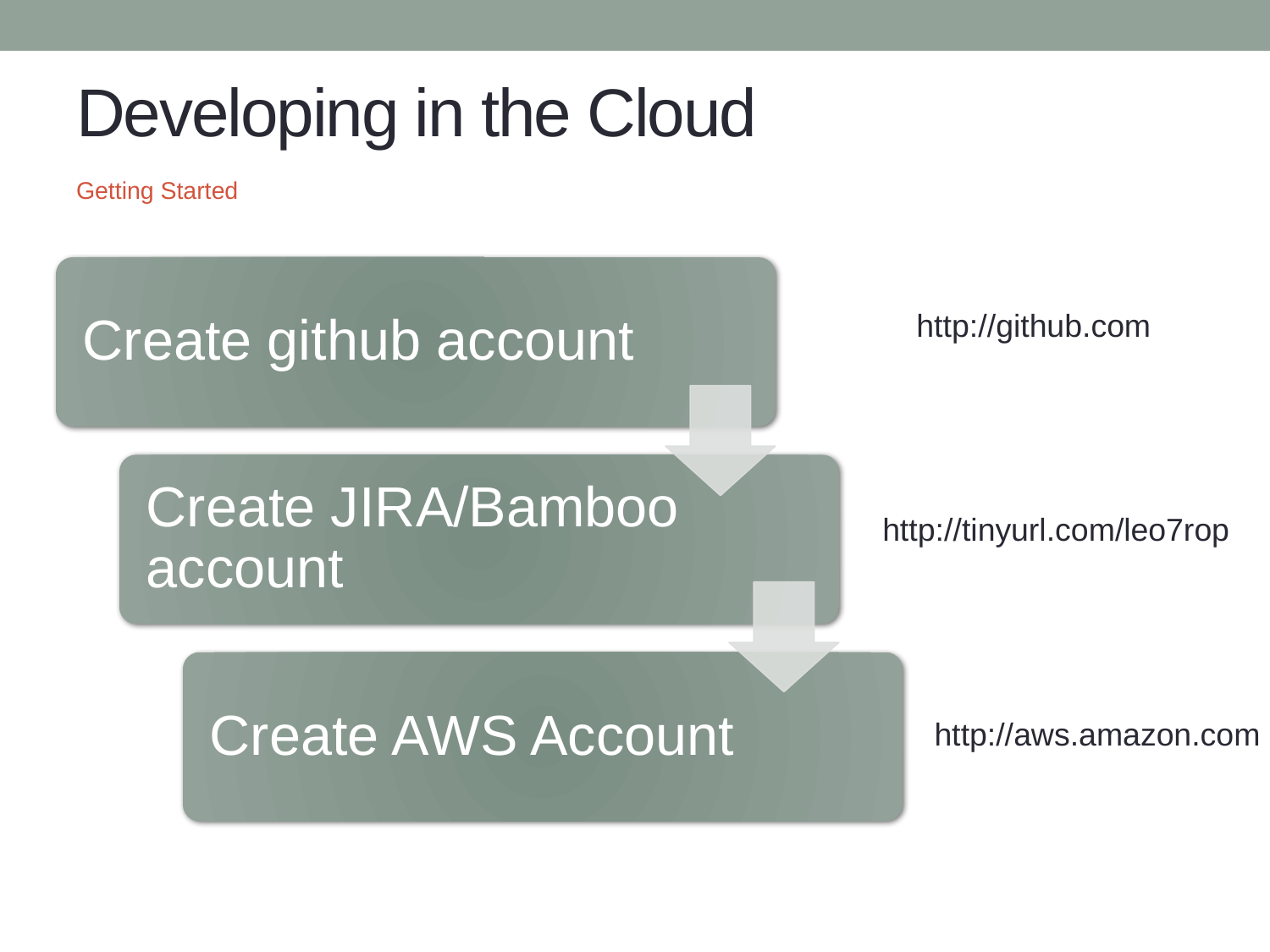

# Developing in the Cloud
Getting Started
Create github account
Create JIRA/Bamboo account
Create AWS Account

http://github.com
http://tinyurl.com/leo7rop
http://aws.amazon.com